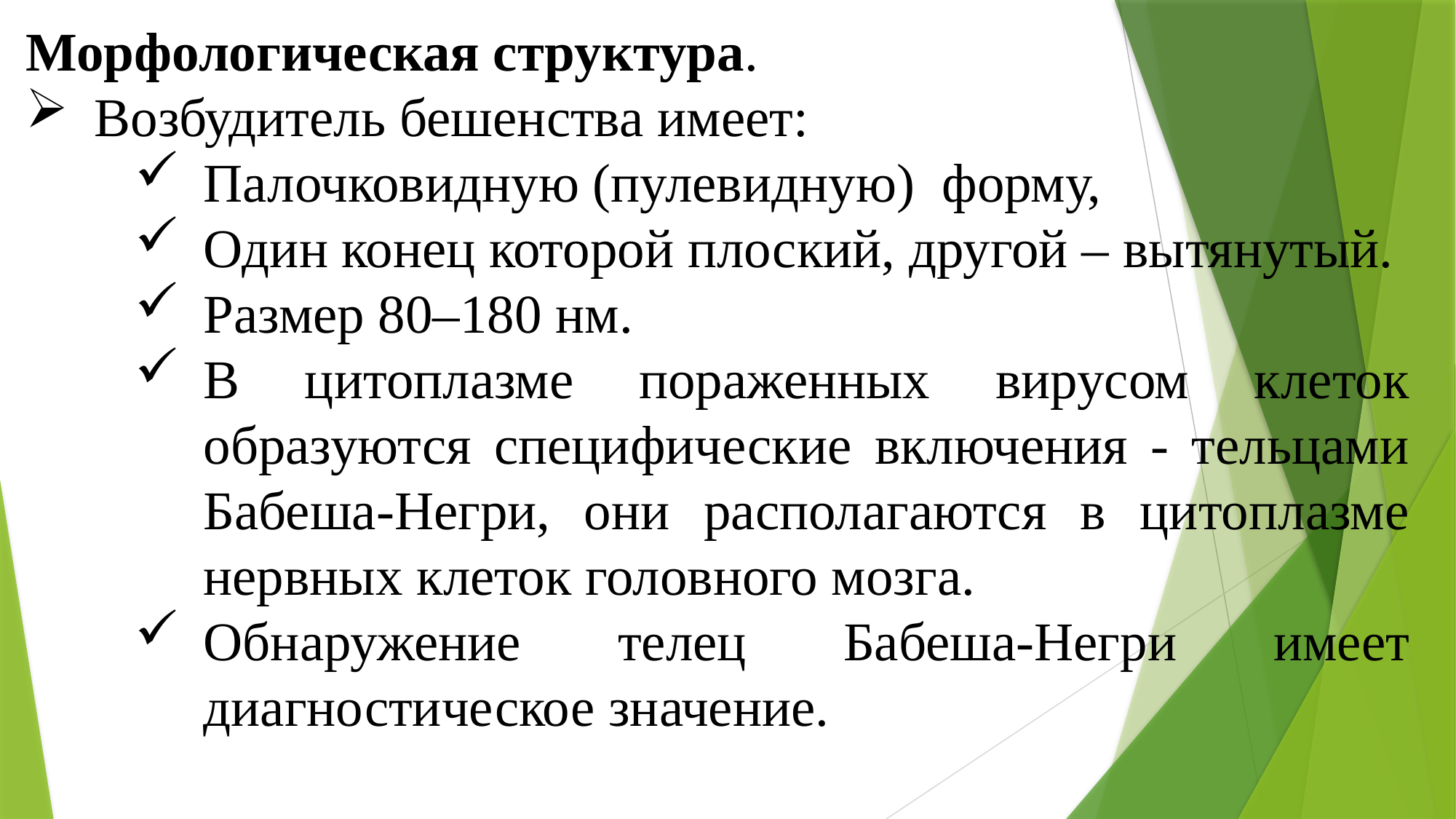

Морфологическая структура.
Возбудитель бешенства имеет:
Палочковидную (пулевидную)  форму,
Один конец которой плоский, другой – вытянутый.
Размер 80–180 нм.
В цитоплазме пораженных вирусом клеток образуются специфические включения - тельцами Бабеша-Негри, они располагаются в цитоплазме нервных клеток головного мозга.
Обнаружение телец Бабеша-Негри имеет диагностическое значение.